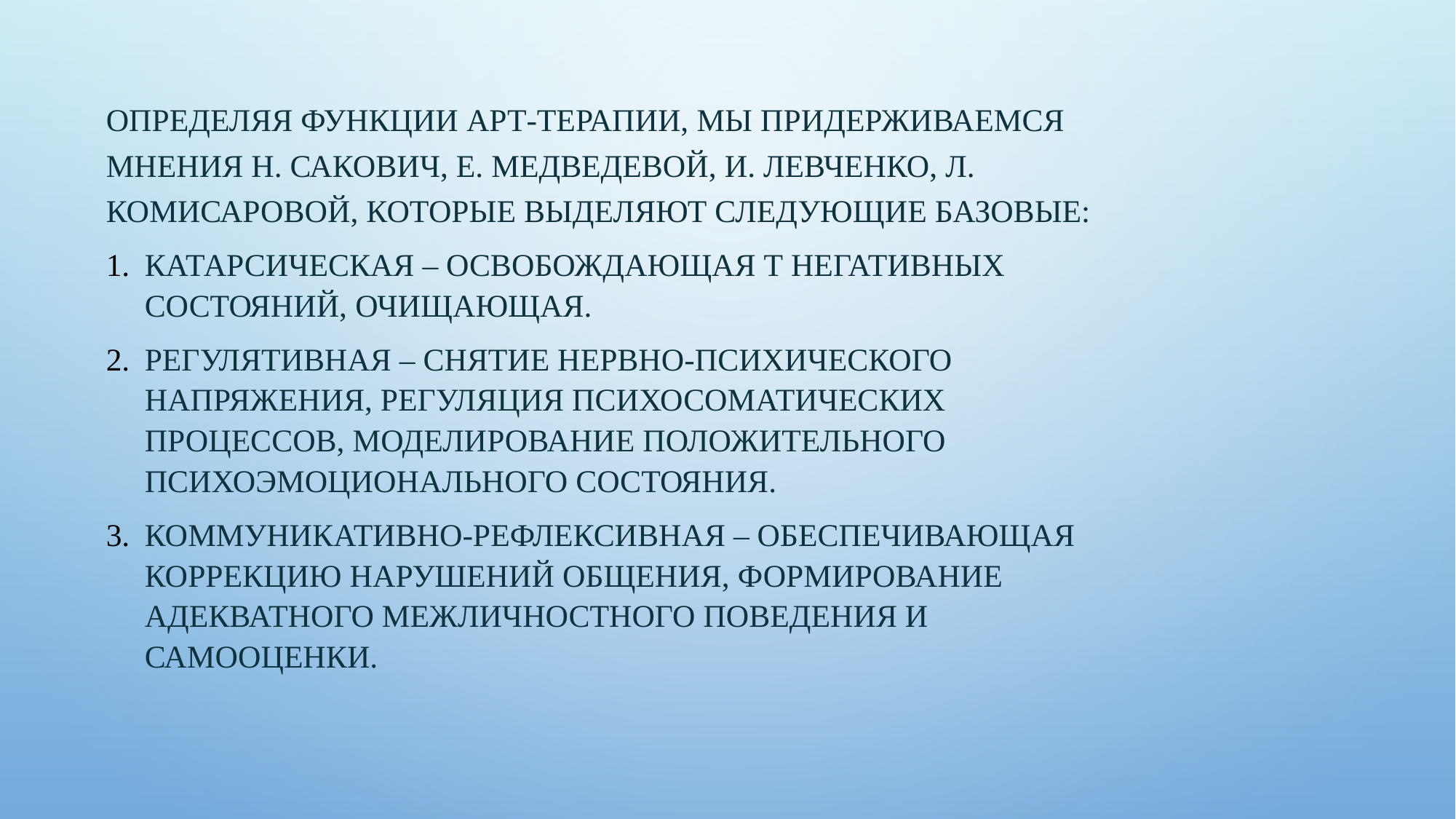

Определяя функции арт-терапии, мы придерживаемся мнения Н. Сакович, Е. Медведевой, И. Левченко, Л. Комисаровой, которые выделяют следующие базовые:
Катарсическая – освобождающая т негативных состояний, очищающая.
Регулятивная – снятие нервно-психического напряжения, регуляция психосоматических процессов, моделирование положительного психоэмоционального состояния.
Коммуникативно-рефлексивная – обеспечивающая коррекцию нарушений общения, формирование адекватного межличностного поведения и самооценки.